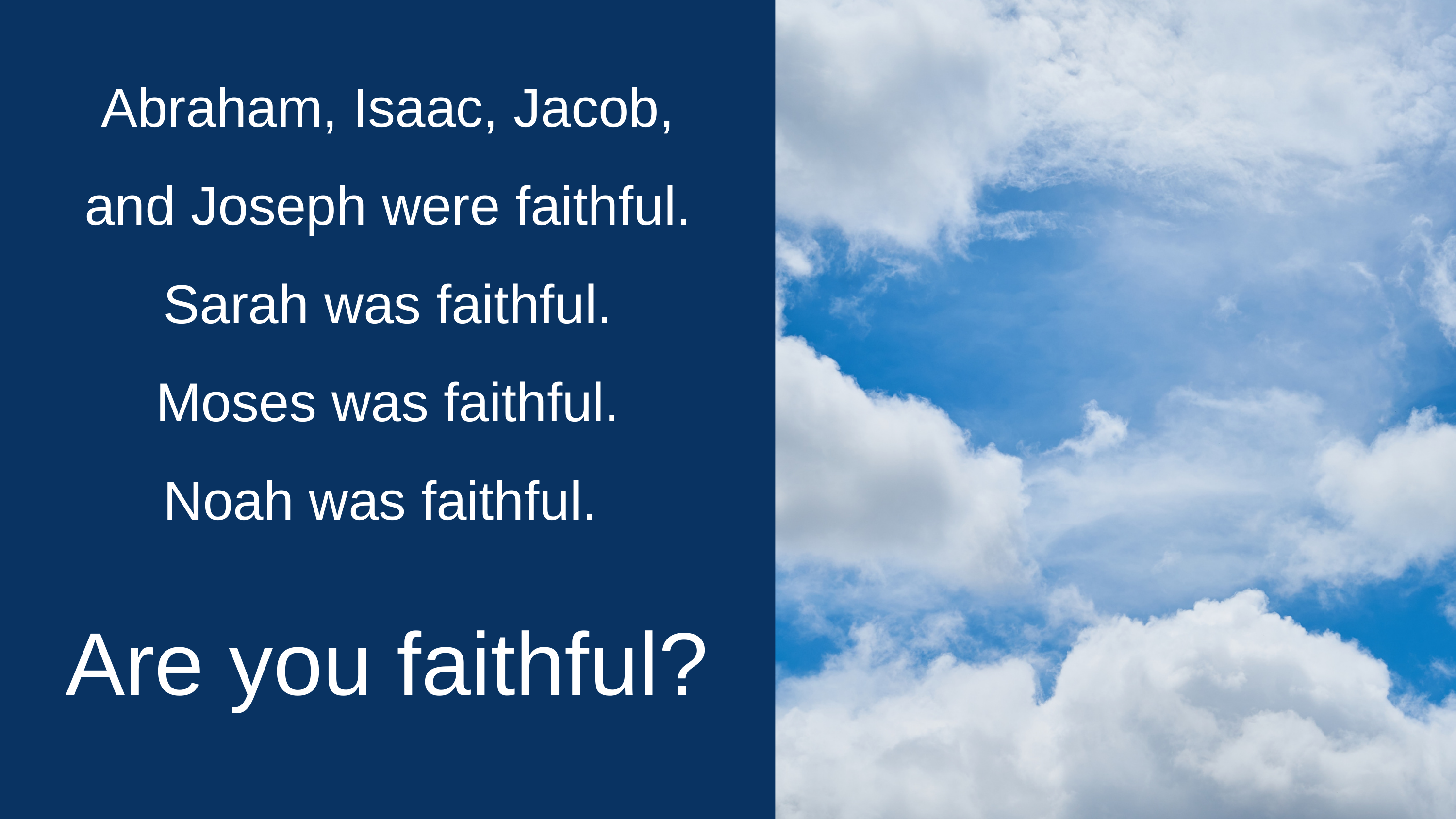

Abraham, Isaac, Jacob, and Joseph were faithful.
Sarah was faithful.
Moses was faithful.
Noah was faithful.
Are you faithful?